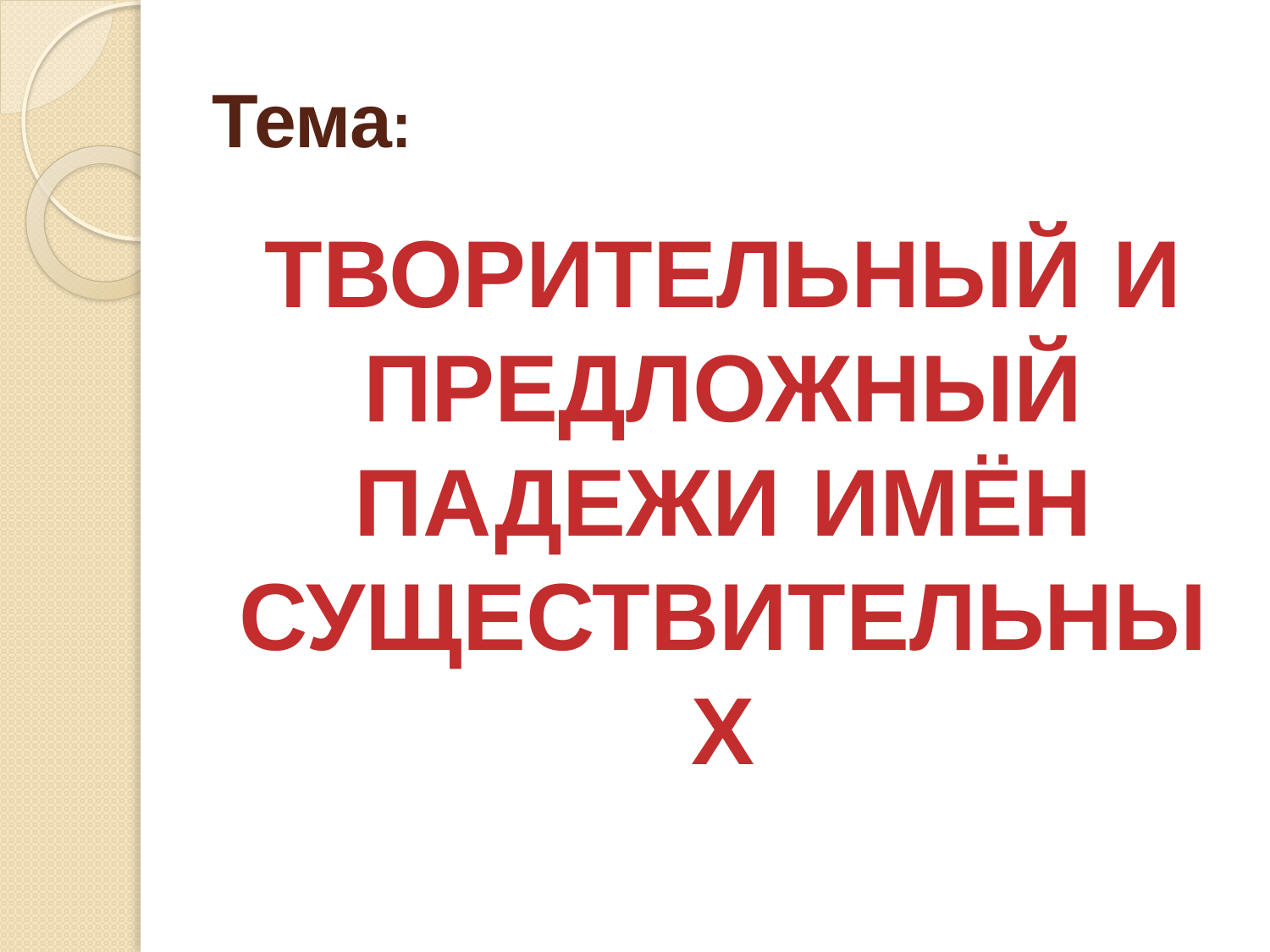

# Тема:

ТВОРИТЕЛЬНЫЙ И ПРЕДЛОЖНЫЙ
ПАДЕЖИ ИМЁН СУЩЕСТВИТЕЛЬНЫХ